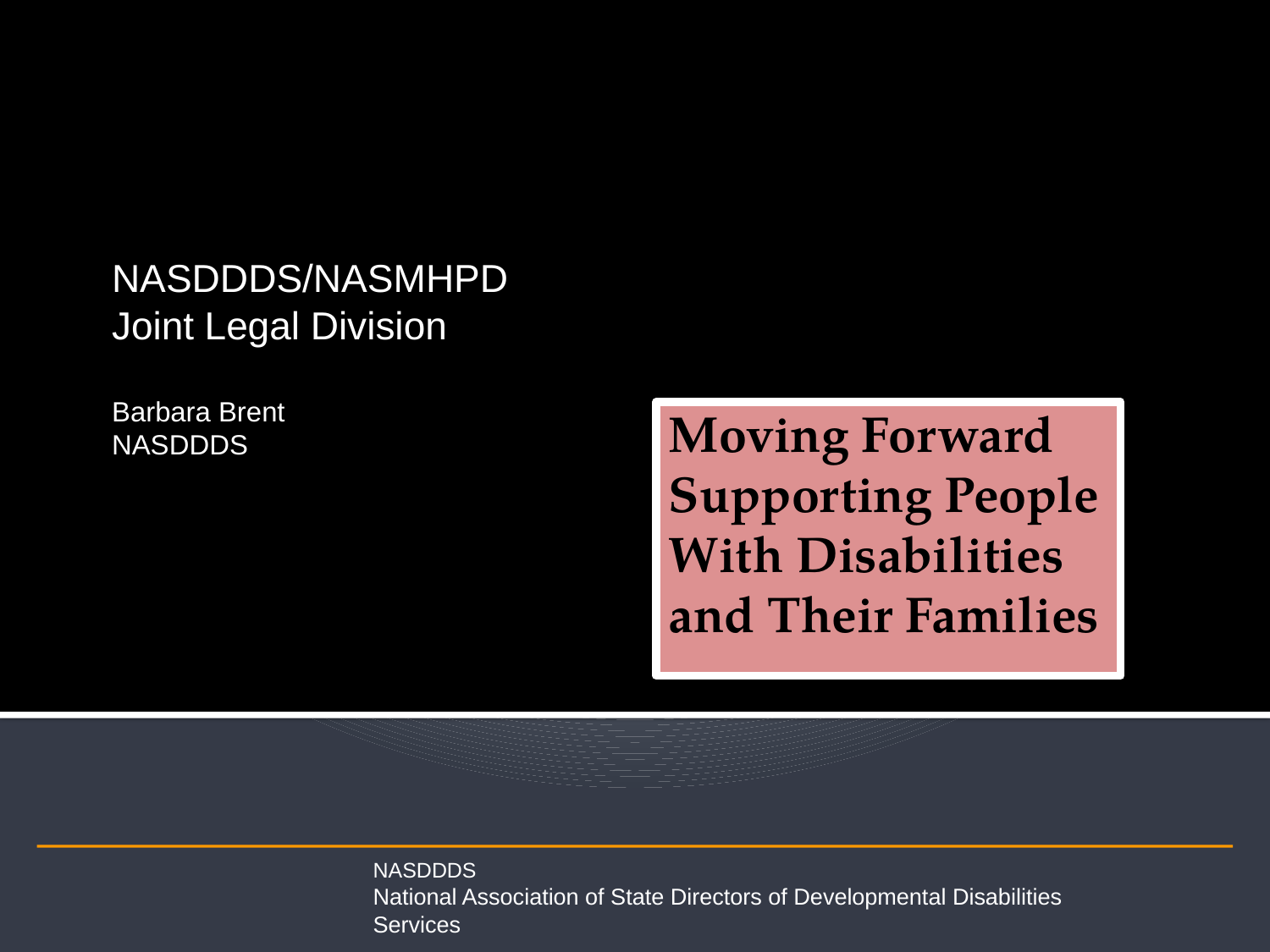

NASDDDS/NASMHPD
Joint Legal Division

Barbara Brent
NASDDDS

# Moving Forward Supporting People With Disabilities and Their Families
NASDDDS
National Association of State Directors of Developmental Disabilities Services